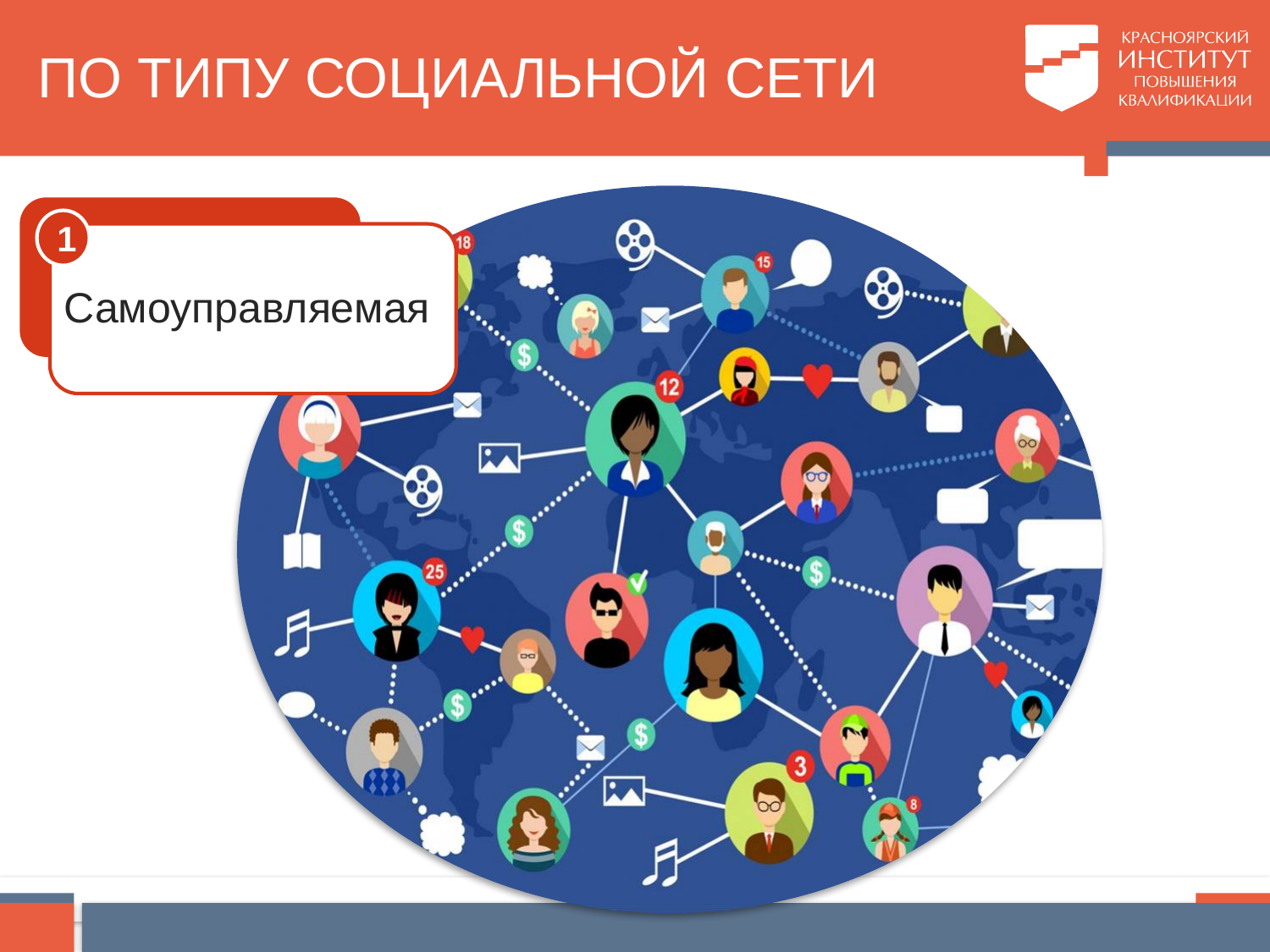

# ПО ТИПУ СОЦИАЛЬНОЙ СЕТИ

1
Самоуправляемая